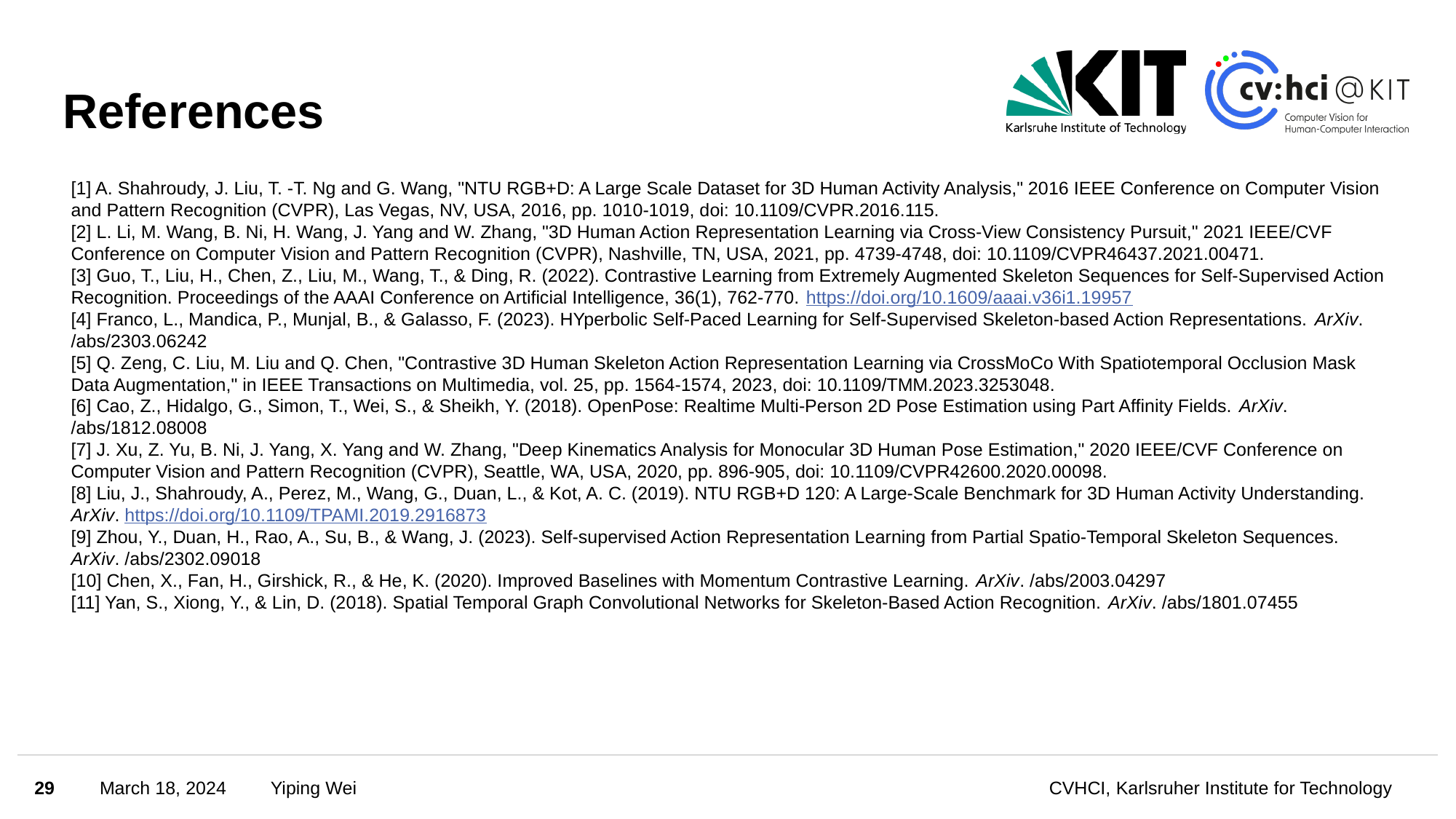

# References
[1] A. Shahroudy, J. Liu, T. -T. Ng and G. Wang, "NTU RGB+D: A Large Scale Dataset for 3D Human Activity Analysis," 2016 IEEE Conference on Computer Vision and Pattern Recognition (CVPR), Las Vegas, NV, USA, 2016, pp. 1010-1019, doi: 10.1109/CVPR.2016.115.
[2] L. Li, M. Wang, B. Ni, H. Wang, J. Yang and W. Zhang, "3D Human Action Representation Learning via Cross-View Consistency Pursuit," 2021 IEEE/CVF Conference on Computer Vision and Pattern Recognition (CVPR), Nashville, TN, USA, 2021, pp. 4739-4748, doi: 10.1109/CVPR46437.2021.00471.
[3] Guo, T., Liu, H., Chen, Z., Liu, M., Wang, T., & Ding, R. (2022). Contrastive Learning from Extremely Augmented Skeleton Sequences for Self-Supervised Action Recognition. Proceedings of the AAAI Conference on Artificial Intelligence, 36(1), 762-770. https://doi.org/10.1609/aaai.v36i1.19957
[4] Franco, L., Mandica, P., Munjal, B., & Galasso, F. (2023). HYperbolic Self-Paced Learning for Self-Supervised Skeleton-based Action Representations. ArXiv. /abs/2303.06242
[5] Q. Zeng, C. Liu, M. Liu and Q. Chen, "Contrastive 3D Human Skeleton Action Representation Learning via CrossMoCo With Spatiotemporal Occlusion Mask Data Augmentation," in IEEE Transactions on Multimedia, vol. 25, pp. 1564-1574, 2023, doi: 10.1109/TMM.2023.3253048.
[6] Cao, Z., Hidalgo, G., Simon, T., Wei, S., & Sheikh, Y. (2018). OpenPose: Realtime Multi-Person 2D Pose Estimation using Part Affinity Fields. ArXiv. /abs/1812.08008
[7] J. Xu, Z. Yu, B. Ni, J. Yang, X. Yang and W. Zhang, "Deep Kinematics Analysis for Monocular 3D Human Pose Estimation," 2020 IEEE/CVF Conference on Computer Vision and Pattern Recognition (CVPR), Seattle, WA, USA, 2020, pp. 896-905, doi: 10.1109/CVPR42600.2020.00098.
[8] Liu, J., Shahroudy, A., Perez, M., Wang, G., Duan, L., & Kot, A. C. (2019). NTU RGB+D 120: A Large-Scale Benchmark for 3D Human Activity Understanding. ArXiv. https://doi.org/10.1109/TPAMI.2019.2916873
[9] Zhou, Y., Duan, H., Rao, A., Su, B., & Wang, J. (2023). Self-supervised Action Representation Learning from Partial Spatio-Temporal Skeleton Sequences. ArXiv. /abs/2302.09018
[10] Chen, X., Fan, H., Girshick, R., & He, K. (2020). Improved Baselines with Momentum Contrastive Learning. ArXiv. /abs/2003.04297
[11] Yan, S., Xiong, Y., & Lin, D. (2018). Spatial Temporal Graph Convolutional Networks for Skeleton-Based Action Recognition. ArXiv. /abs/1801.07455
29
March 18, 2024